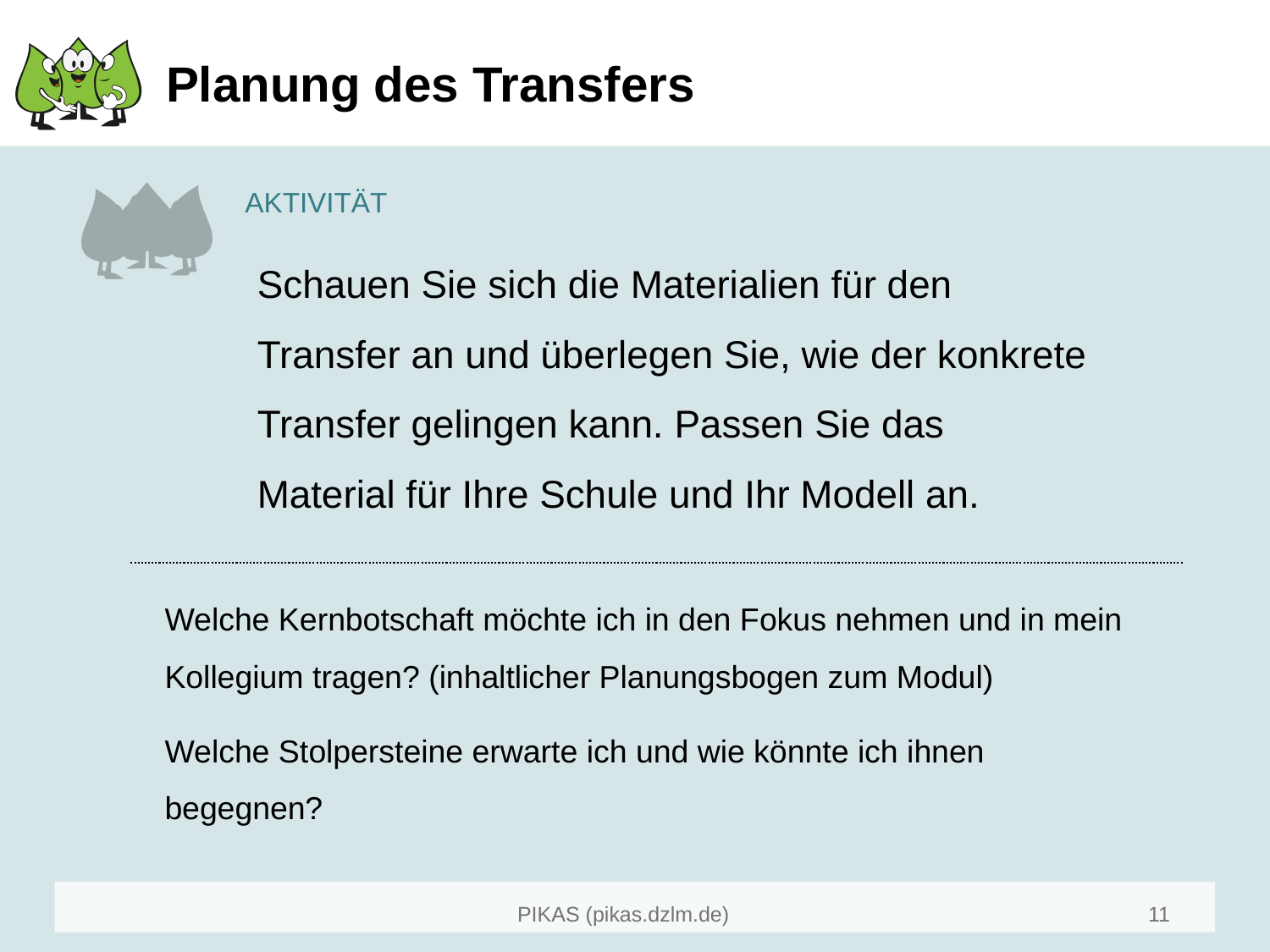

# Planung des Transfers
Schauen Sie sich die Materialien für den Transfer an und überlegen Sie, wie der konkrete Transfer gelingen kann. Passen Sie das Material für Ihre Schule und Ihr Modell an.
Welche Kernbotschaft möchte ich in den Fokus nehmen und in mein Kollegium tragen? (inhaltlicher Planungsbogen zum Modul)
Welche Stolpersteine erwarte ich und wie könnte ich ihnen begegnen?

11